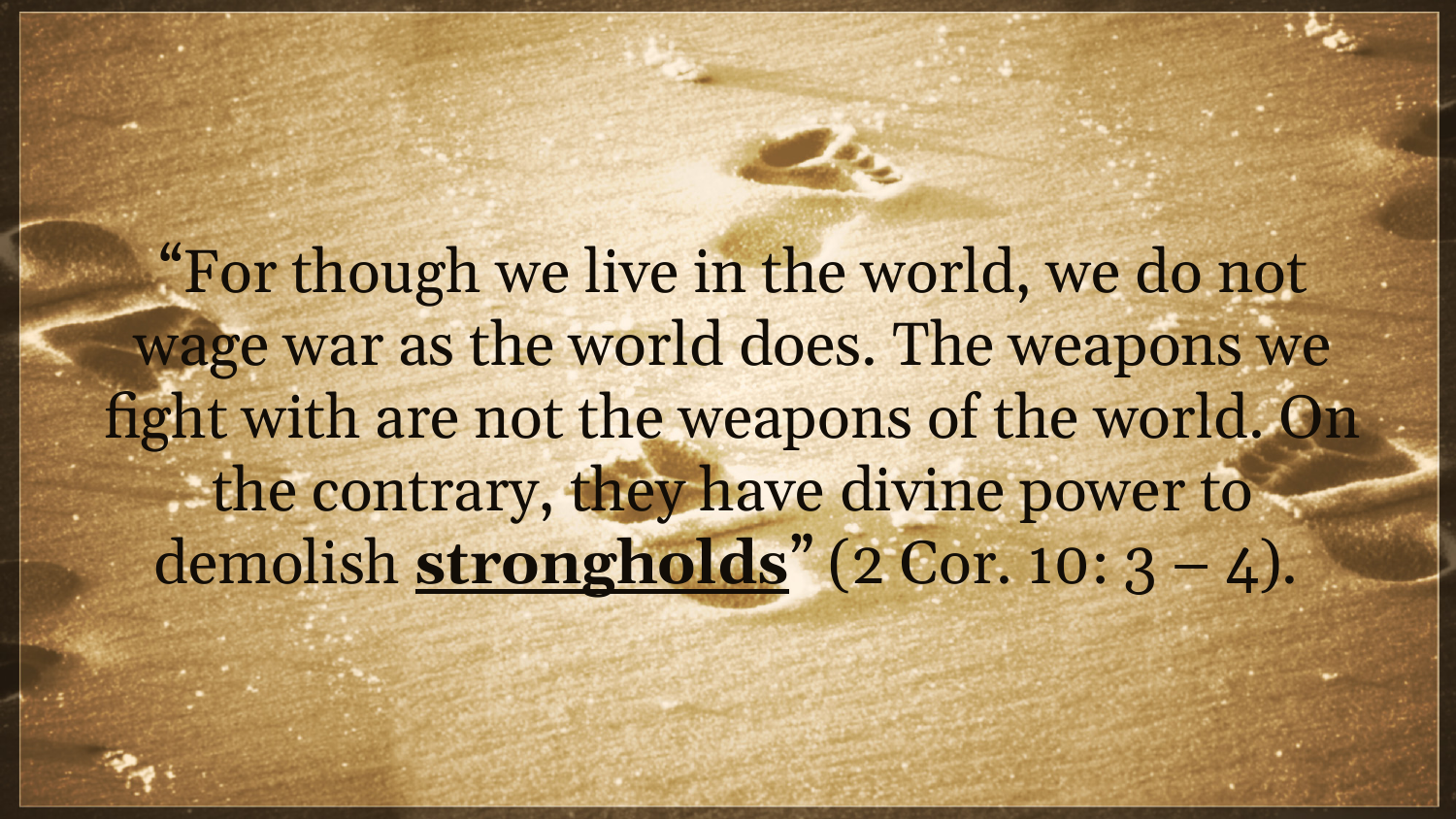

“For though we live in the world, we do not wage war as the world does. The weapons we fight with are not the weapons of the world. On the contrary, they have divine power to demolish strongholds” (2 Cor. 10: 3 – 4).